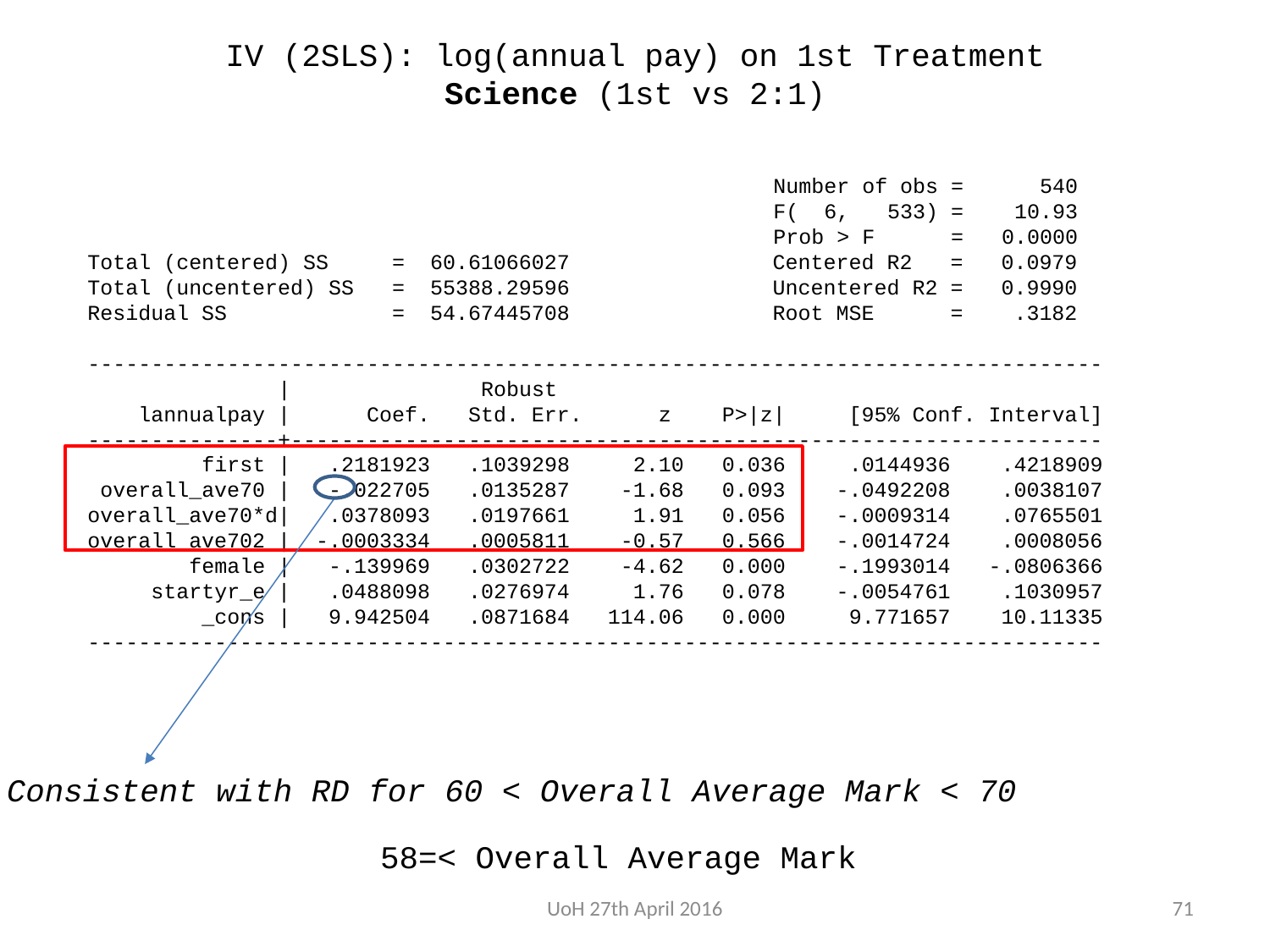

IV (2SLS): log(annual pay) on 1st Treatment
Science (1st vs 2:1)

					    Number of obs =      540
                                                      F(  6,   533) =    10.93
                                                      Prob > F      =   0.0000
Total (centered) SS     =  60.61066027                Centered R2   =   0.0979
Total (uncentered) SS   =  55388.29596                Uncentered R2 =   0.9990
Residual SS             =  54.67445708                Root MSE      =    .3182

--------------------------------------------------------------------------------
               |               Robust
    lannualpay |      Coef.   Std. Err.      z    P>|z|     [95% Conf. Interval]
---------------+----------------------------------------------------------------
         first |   .2181923   .1039298     2.10   0.036     .0144936    .4218909
 overall_ave70 |   -.022705   .0135287    -1.68   0.093    -.0492208    .0038107
overall_ave70*d|   .0378093   .0197661     1.91   0.056    -.0009314    .0765501
overall_ave702 |  -.0003334   .0005811    -0.57   0.566    -.0014724    .0008056
        female |   -.139969   .0302722    -4.62   0.000    -.1993014   -.0806366
     startyr_e |   .0488098   .0276974     1.76   0.078    -.0054761    .1030957
         _cons |   9.942504   .0871684   114.06   0.000     9.771657    10.11335
--------------------------------------------------------------------------------

Consistent with RD for 60 < Overall Average Mark < 70

58=< Overall Average Mark
UoH 27th April 2016
71